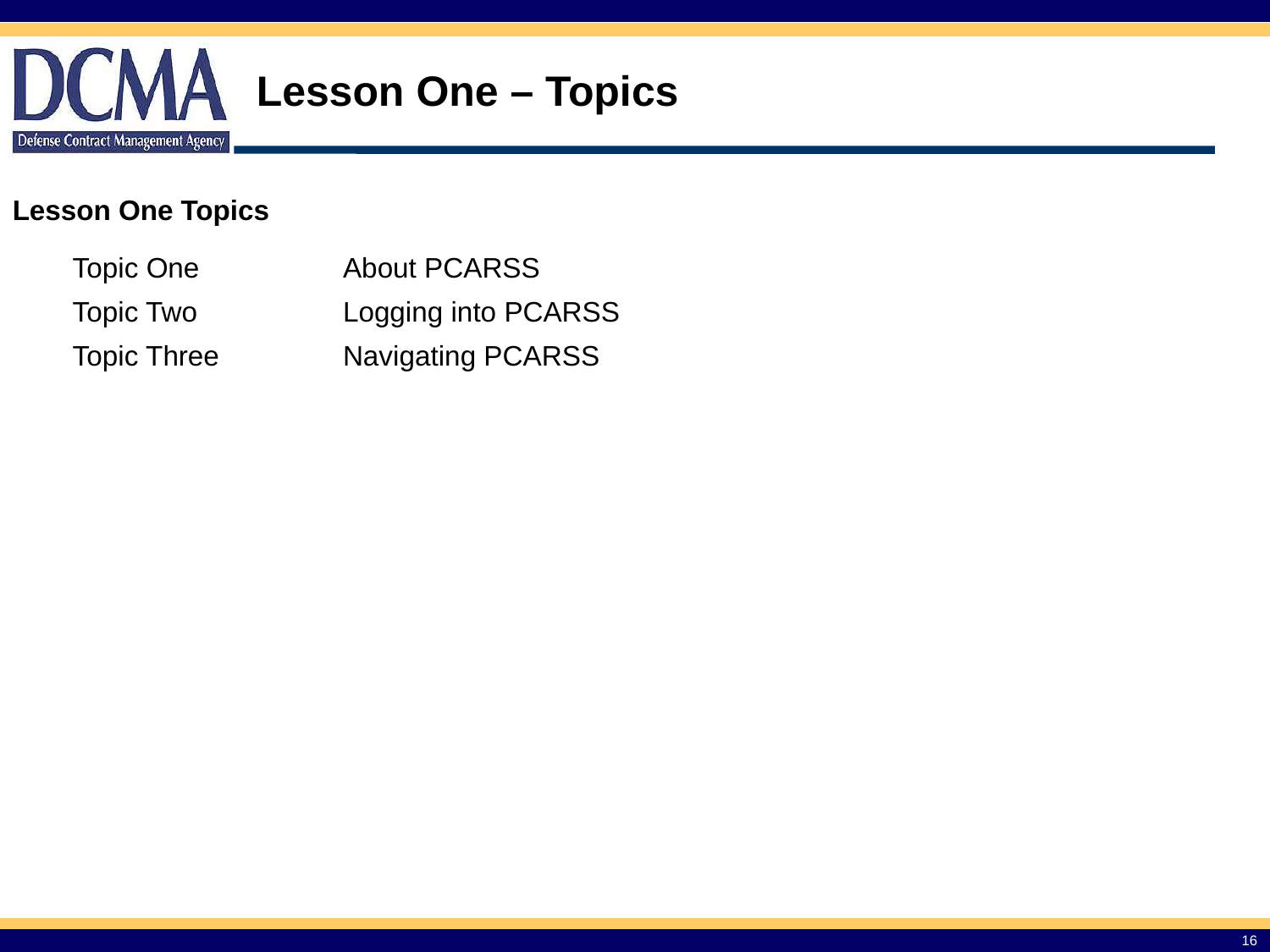

Lesson One – Topics
Lesson One Topics
| Topic One | About PCARSS |
| --- | --- |
| Topic Two | Logging into PCARSS |
| Topic Three | Navigating PCARSS |
16